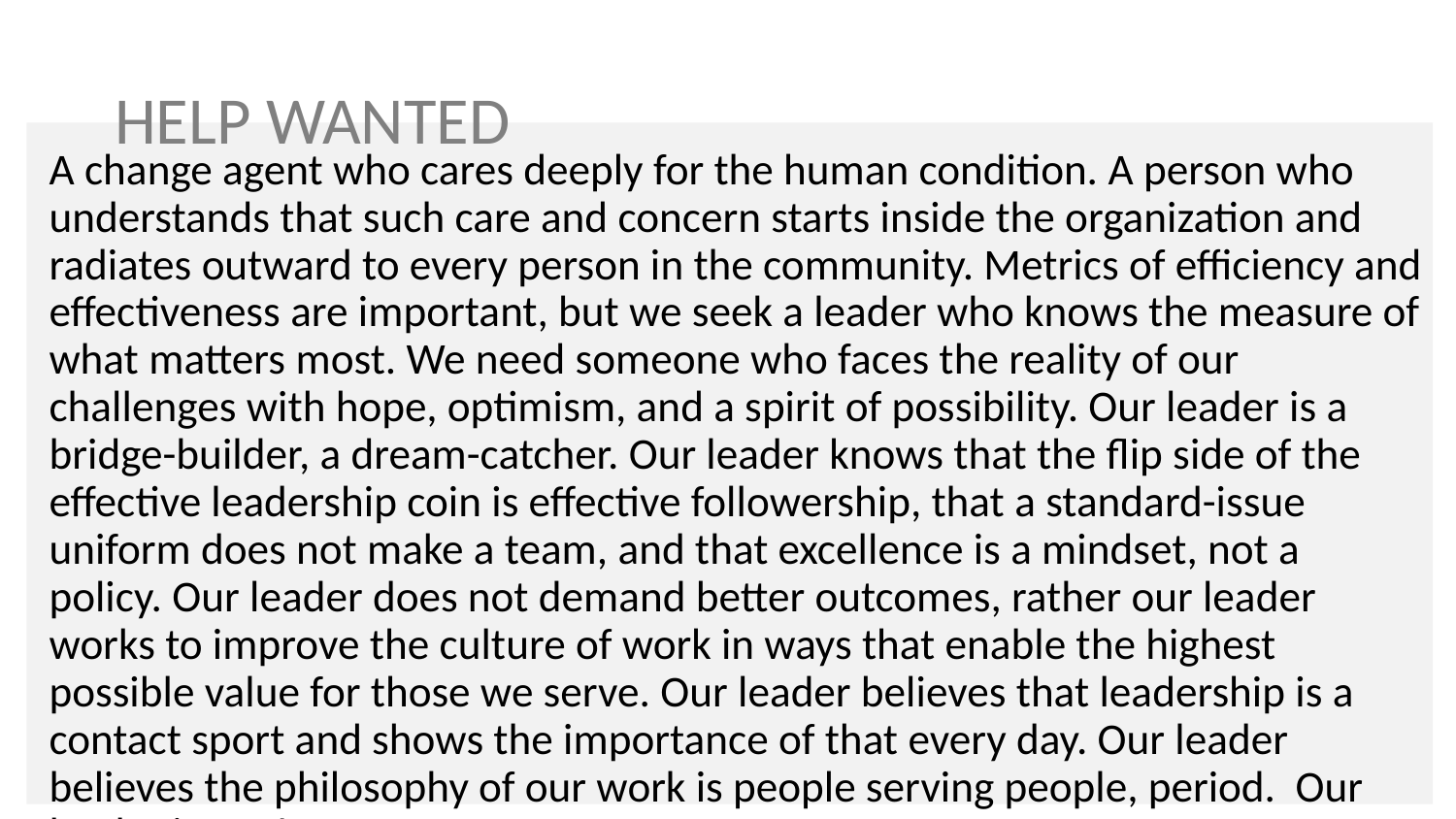

# HELP WANTED

A change agent who cares deeply for the human condition. A person who understands that such care and concern starts inside the organization and radiates outward to every person in the community. Metrics of efficiency and effectiveness are important, but we seek a leader who knows the measure of what matters most. We need someone who faces the reality of our challenges with hope, optimism, and a spirit of possibility. Our leader is a bridge-builder, a dream-catcher. Our leader knows that the flip side of the effective leadership coin is effective followership, that a standard-issue uniform does not make a team, and that excellence is a mindset, not a policy. Our leader does not demand better outcomes, rather our leader works to improve the culture of work in ways that enable the highest possible value for those we serve. Our leader believes that leadership is a contact sport and shows the importance of that every day. Our leader believes the philosophy of our work is people serving people, period.  Our leader is you!